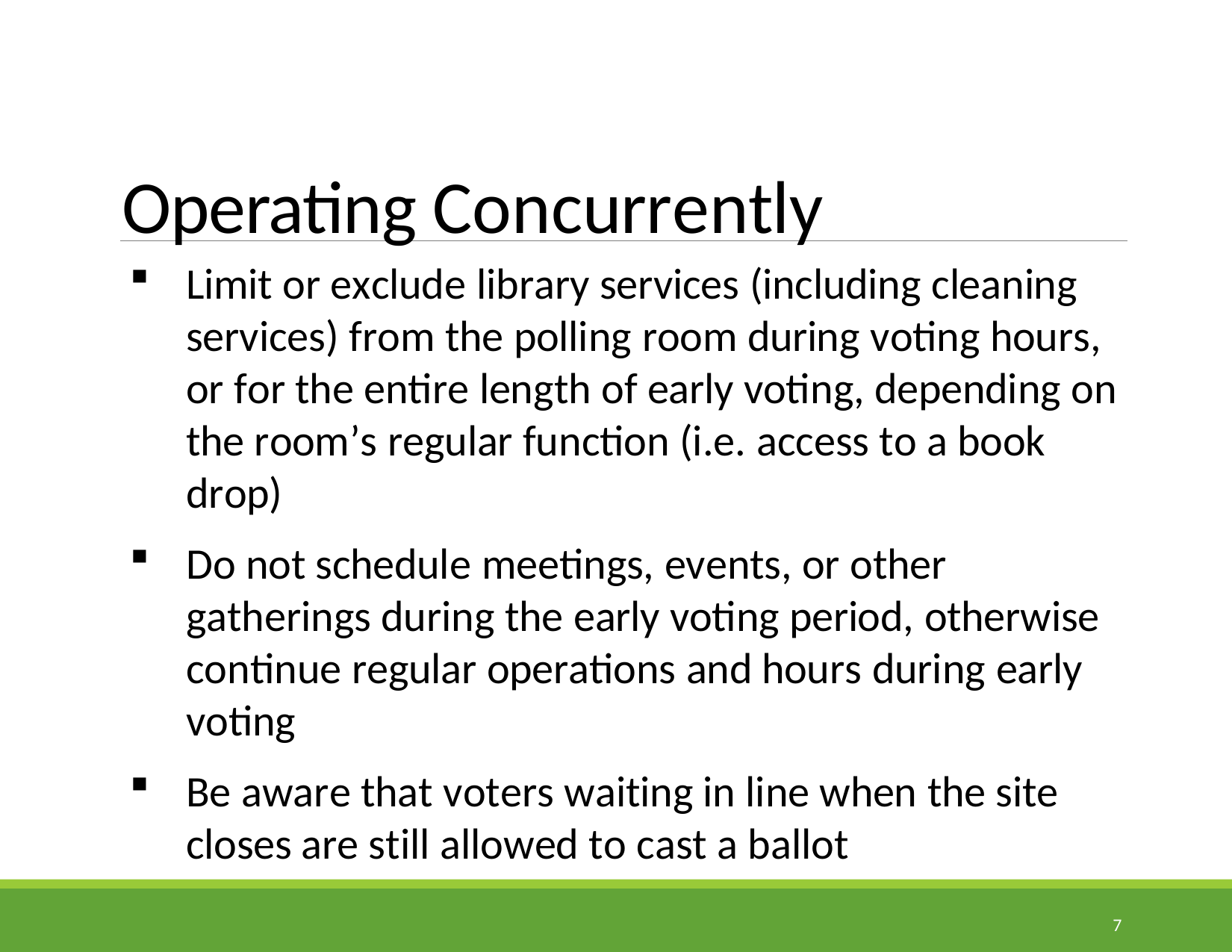

# Operating Concurrently

Limit or exclude library services (including cleaning services) from the polling room during voting hours, or for the entire length of early voting, depending on the room’s regular function (i.e. access to a book drop)
Do not schedule meetings, events, or other gatherings during the early voting period, otherwise continue regular operations and hours during early voting
Be aware that voters waiting in line when the site
closes are still allowed to cast a ballot
7